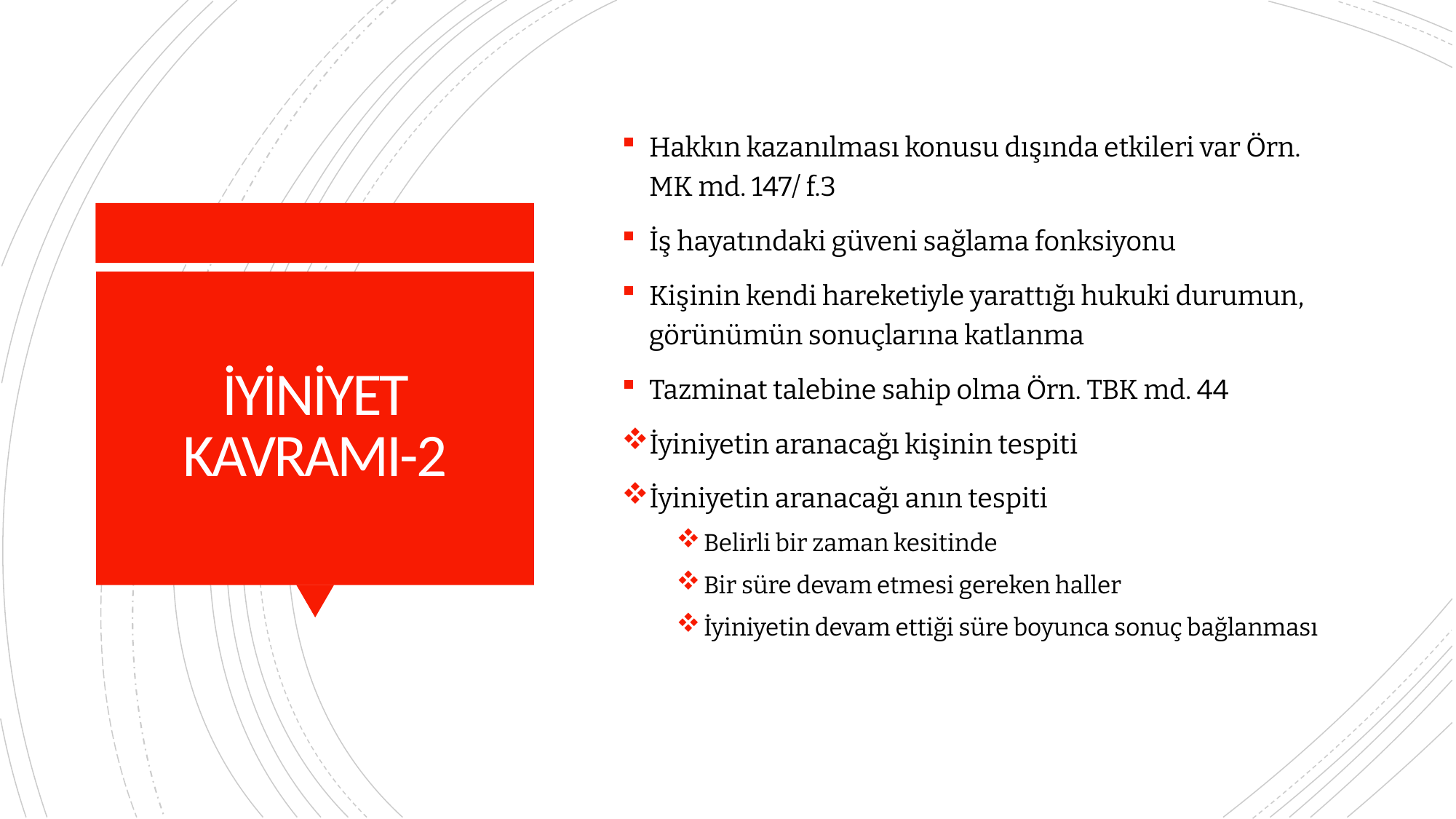

Hakkın kazanılması konusu dışında etkileri var Örn. MK md. 147/ f.3
İş hayatındaki güveni sağlama fonksiyonu
Kişinin kendi hareketiyle yarattığı hukuki durumun, görünümün sonuçlarına katlanma
Tazminat talebine sahip olma Örn. TBK md. 44
İyiniyetin aranacağı kişinin tespiti
İyiniyetin aranacağı anın tespiti
Belirli bir zaman kesitinde
Bir süre devam etmesi gereken haller
İyiniyetin devam ettiği süre boyunca sonuç bağlanması

# İYİNİYET KAVRAMI-2